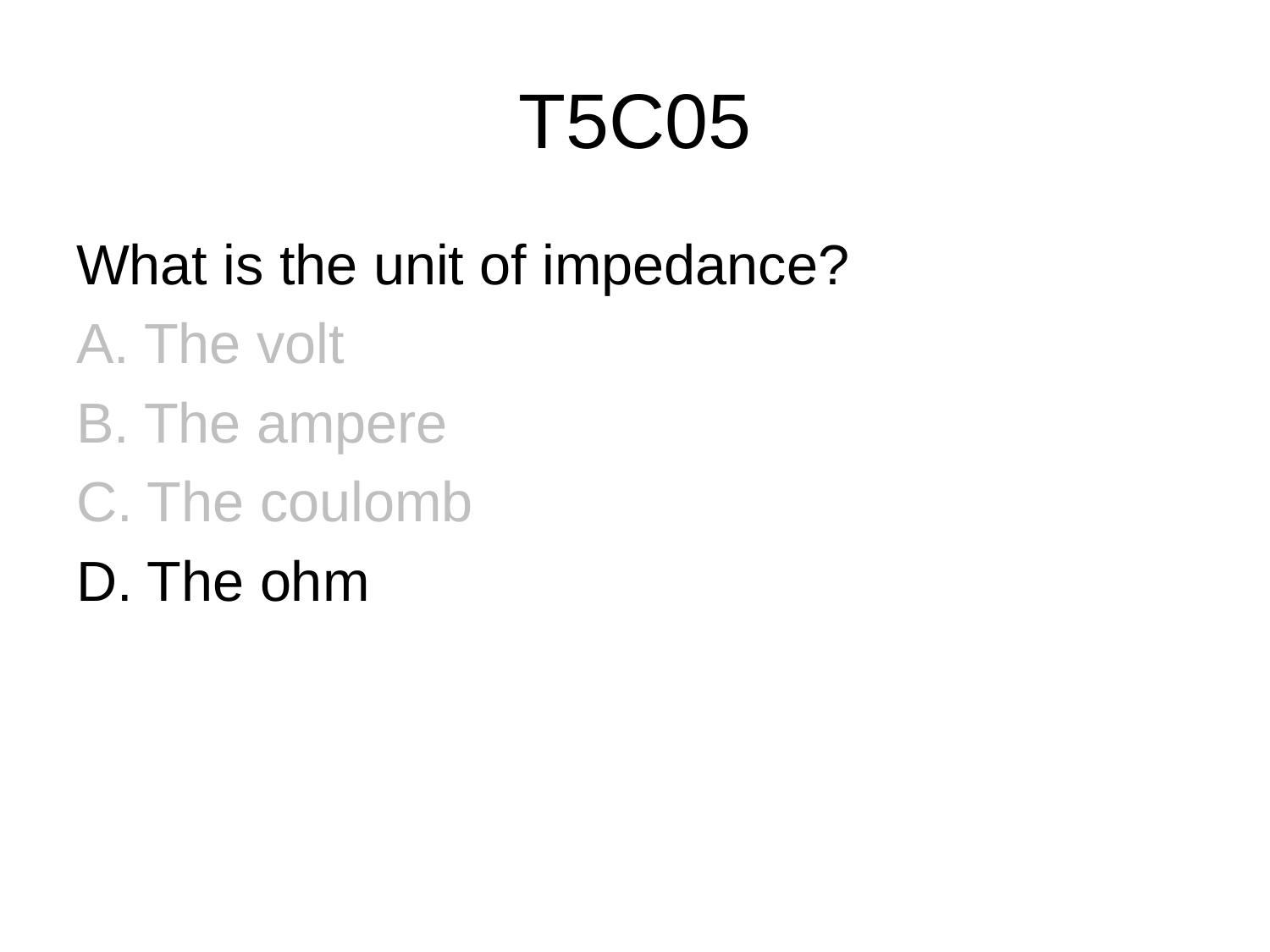

# T5C05
What is the unit of impedance?
A. The volt
B. The ampere
C. The coulomb
D. The ohm